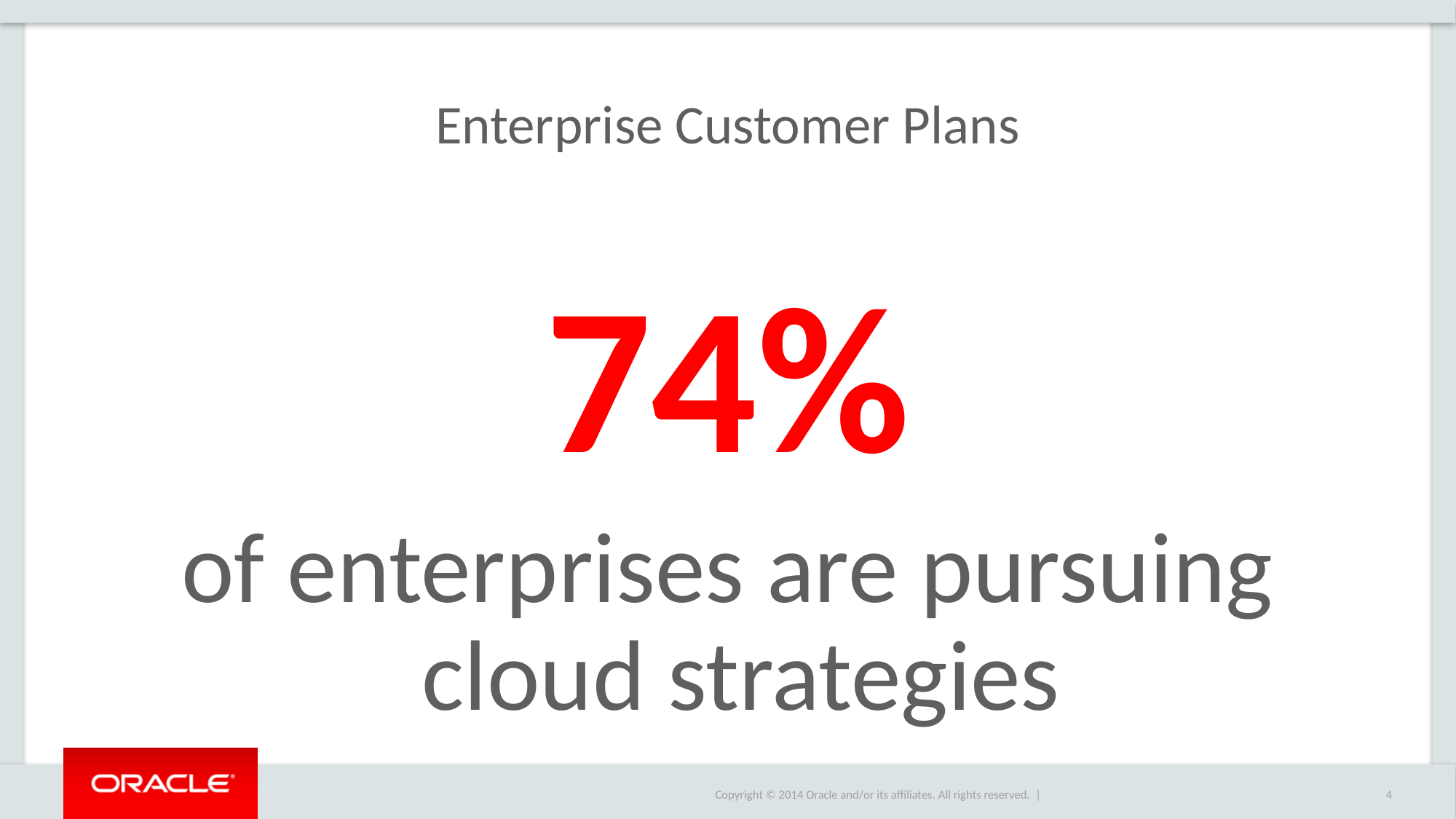

# Enterprise Customer Plans

74%
of enterprises are pursuing cloud strategies
4